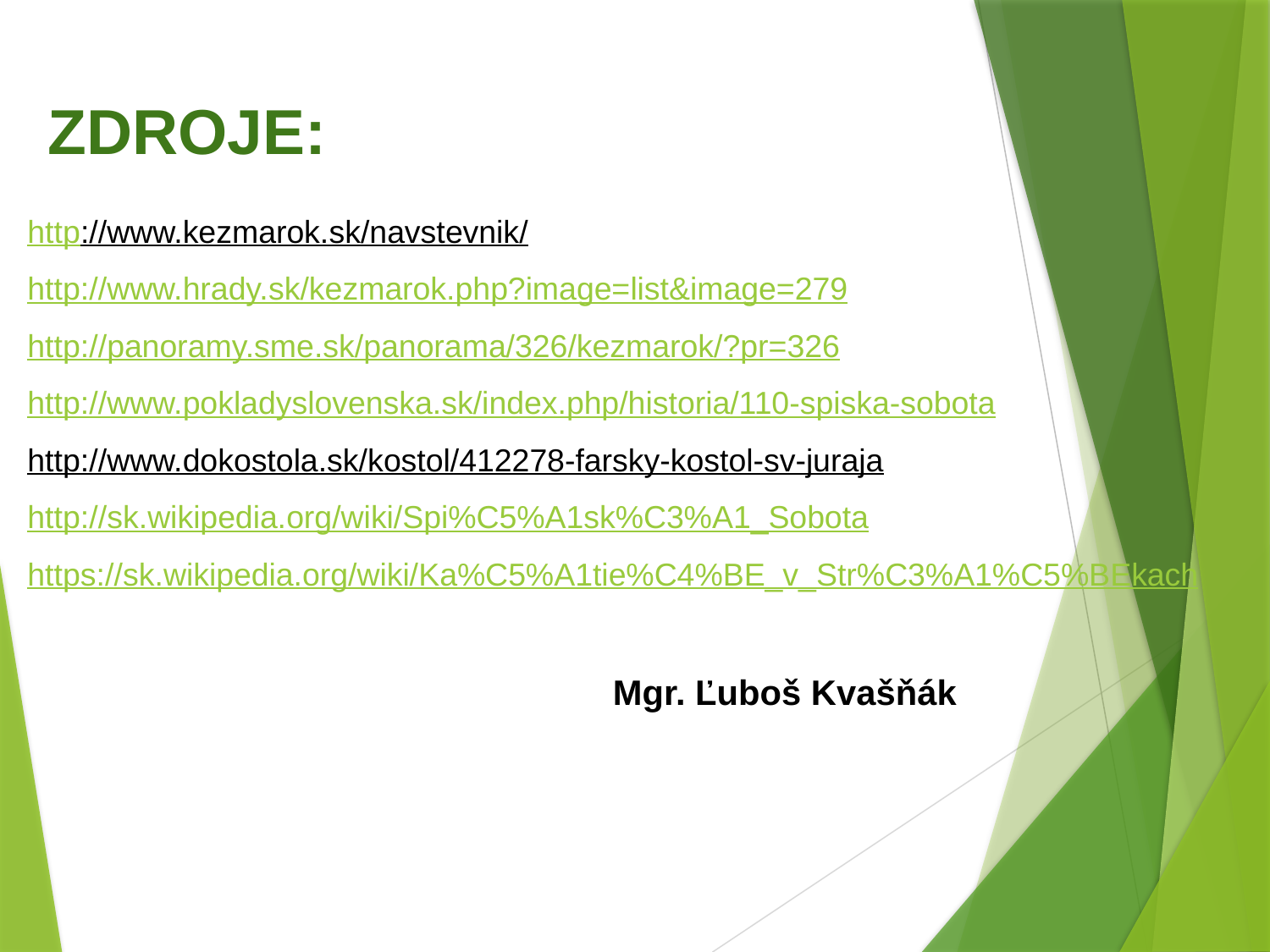

# ZDROJE:
http://www.kezmarok.sk/navstevnik/
http://www.hrady.sk/kezmarok.php?image=list&image=279
http://panoramy.sme.sk/panorama/326/kezmarok/?pr=326
http://www.pokladyslovenska.sk/index.php/historia/110-spiska-sobota
http://www.dokostola.sk/kostol/412278-farsky-kostol-sv-juraja
http://sk.wikipedia.org/wiki/Spi%C5%A1sk%C3%A1_Sobota
https://sk.wikipedia.org/wiki/Ka%C5%A1tie%C4%BE_v_Str%C3%A1%C5%BEkach

			                       Mgr. Ľuboš Kvašňák